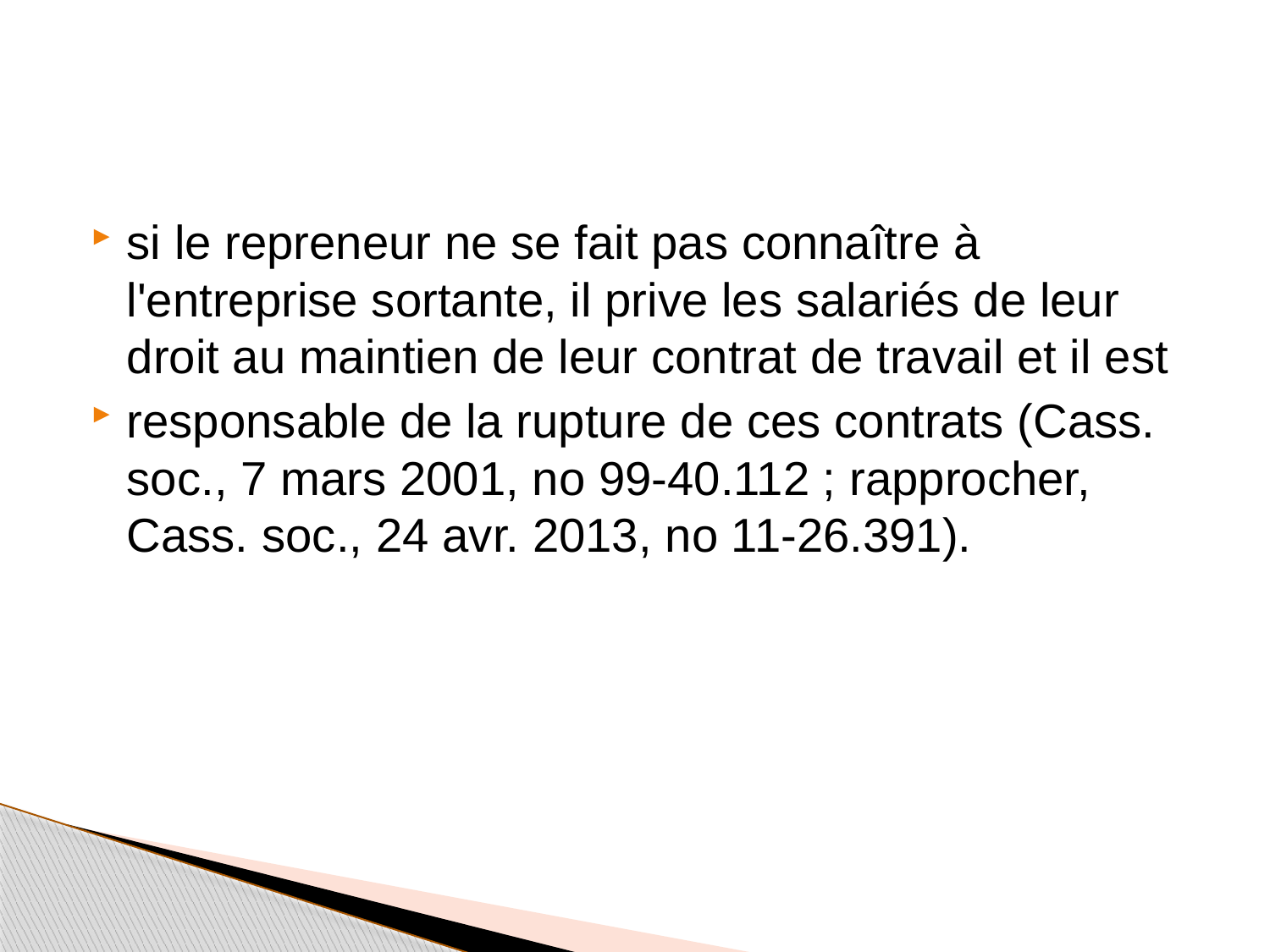

#
si le repreneur ne se fait pas connaître à l'entreprise sortante, il prive les salariés de leur droit au maintien de leur contrat de travail et il est
responsable de la rupture de ces contrats (Cass. soc., 7 mars 2001, no 99‐40.112 ; rapprocher, Cass. soc., 24 avr. 2013, no 11‐26.391).